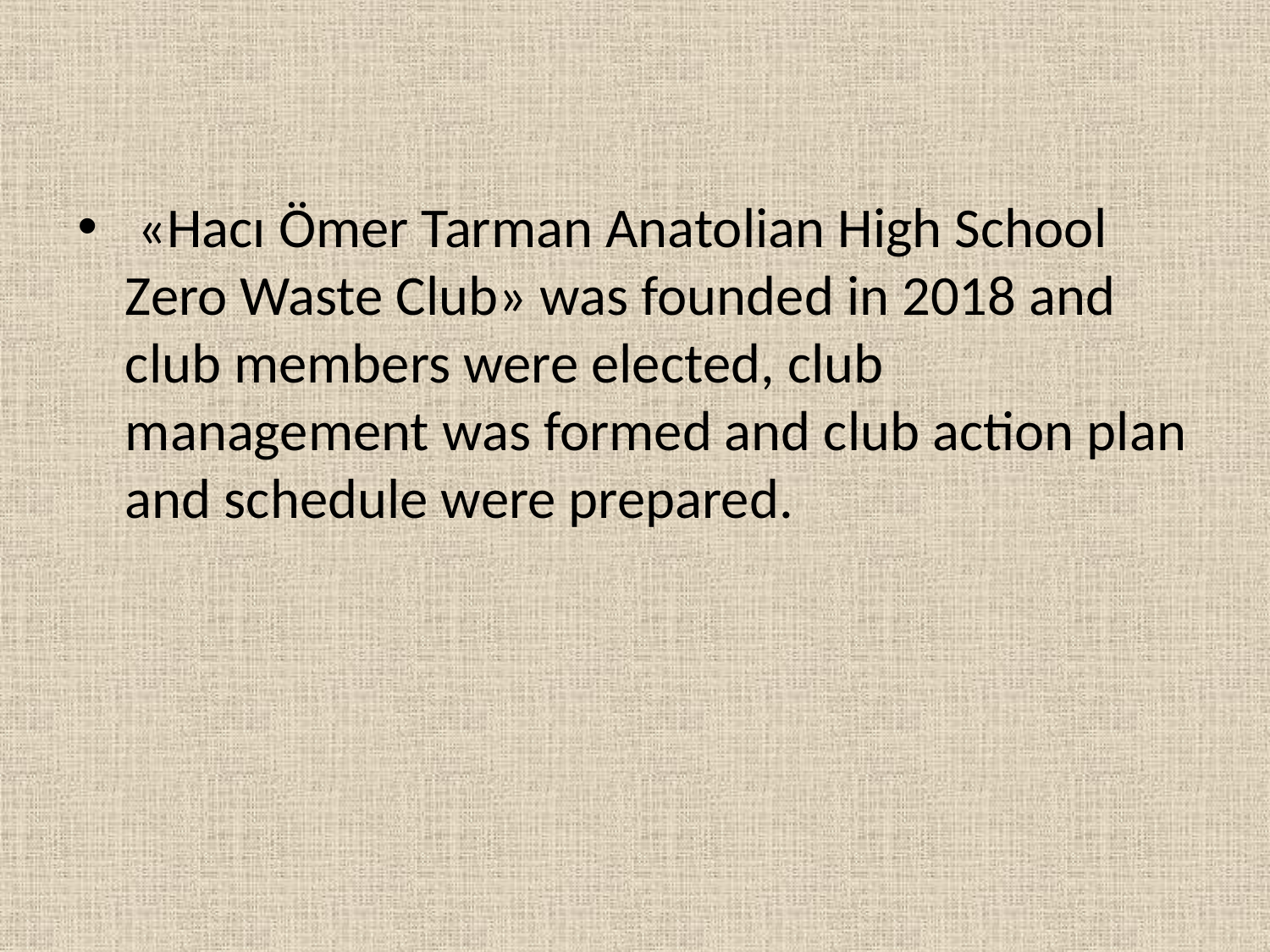

«Hacı Ömer Tarman Anatolian High School Zero Waste Club» was founded in 2018 and club members were elected, club management was formed and club action plan and schedule were prepared.